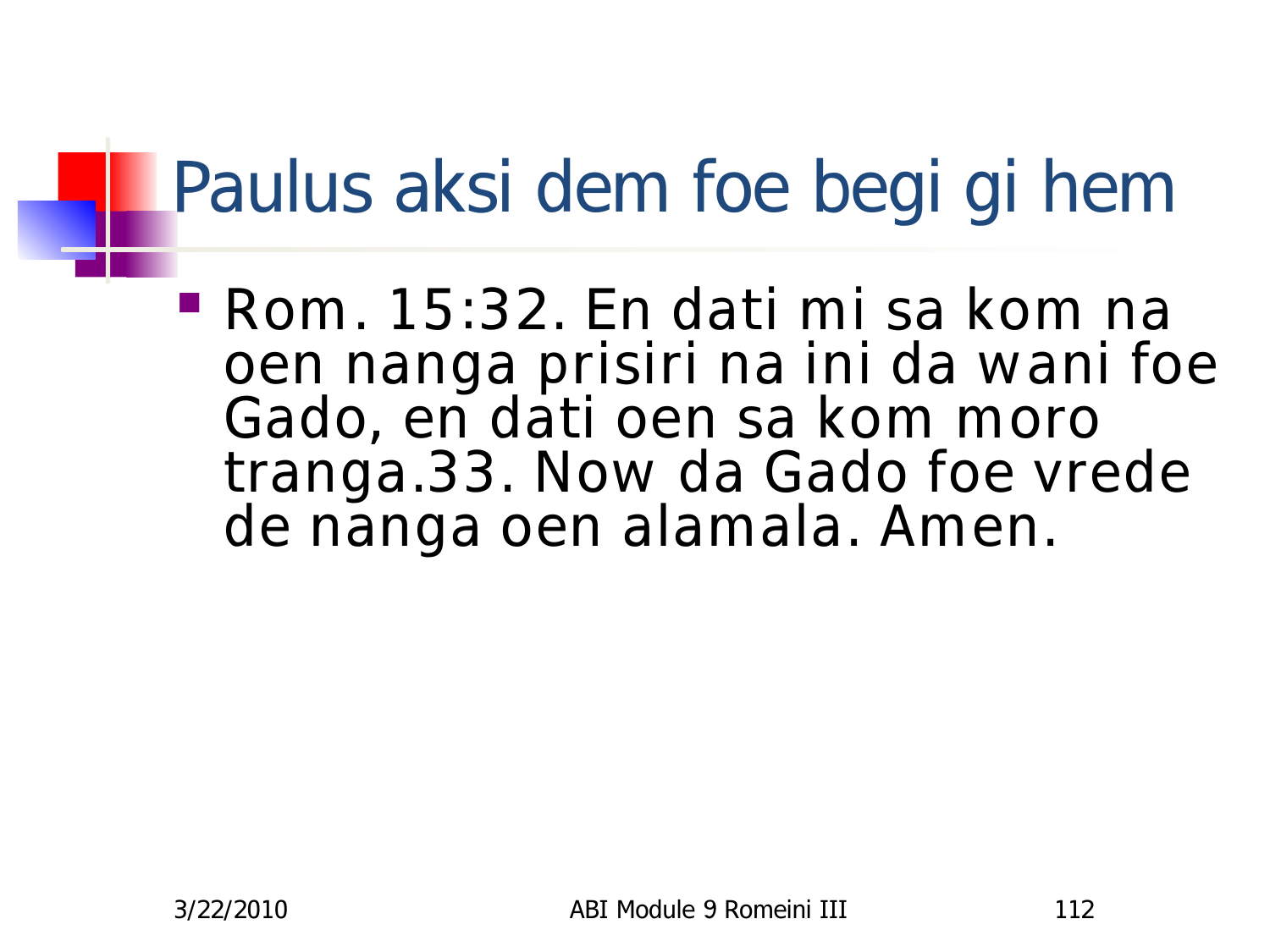

# Paulus aksi dem foe begi gi hem
Rom. 15:32. En dati mi sa kom na oen nanga prisiri na ini da wani foe Gado, en dati oen sa kom moro tranga.33. Now da Gado foe vrede de nanga oen alamala. Amen.
3/22/2010
ABI Module 9 Romeini III
112